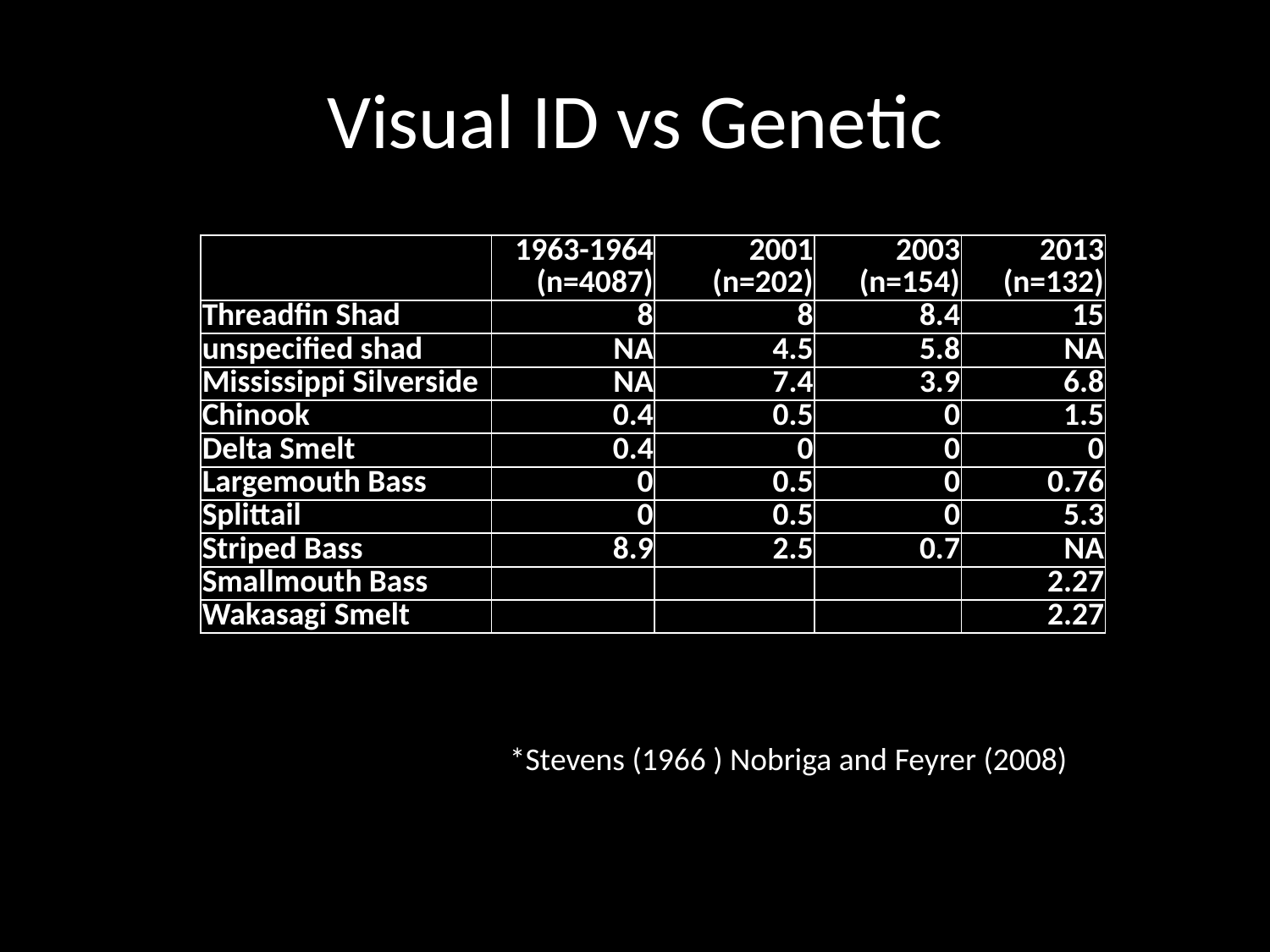

# Visual ID vs Genetic
|  | 1963-1964 (n=4087) | 2001 (n=202) | 2003 (n=154) | 2013 (n=132) |
| --- | --- | --- | --- | --- |
| Threadfin Shad | 8 | 8 | 8.4 | 15 |
| unspecified shad | NA | 4.5 | 5.8 | NA |
| Mississippi Silverside | NA | 7.4 | 3.9 | 6.8 |
| Chinook | 0.4 | 0.5 | 0 | 1.5 |
| Delta Smelt | 0.4 | 0 | 0 | 0 |
| Largemouth Bass | 0 | 0.5 | 0 | 0.76 |
| Splittail | 0 | 0.5 | 0 | 5.3 |
| Striped Bass | 8.9 | 2.5 | 0.7 | NA |
| Smallmouth Bass |  |  |  | 2.27 |
| Wakasagi Smelt |  |  |  | 2.27 |
*Stevens (1966 ) Nobriga and Feyrer (2008)